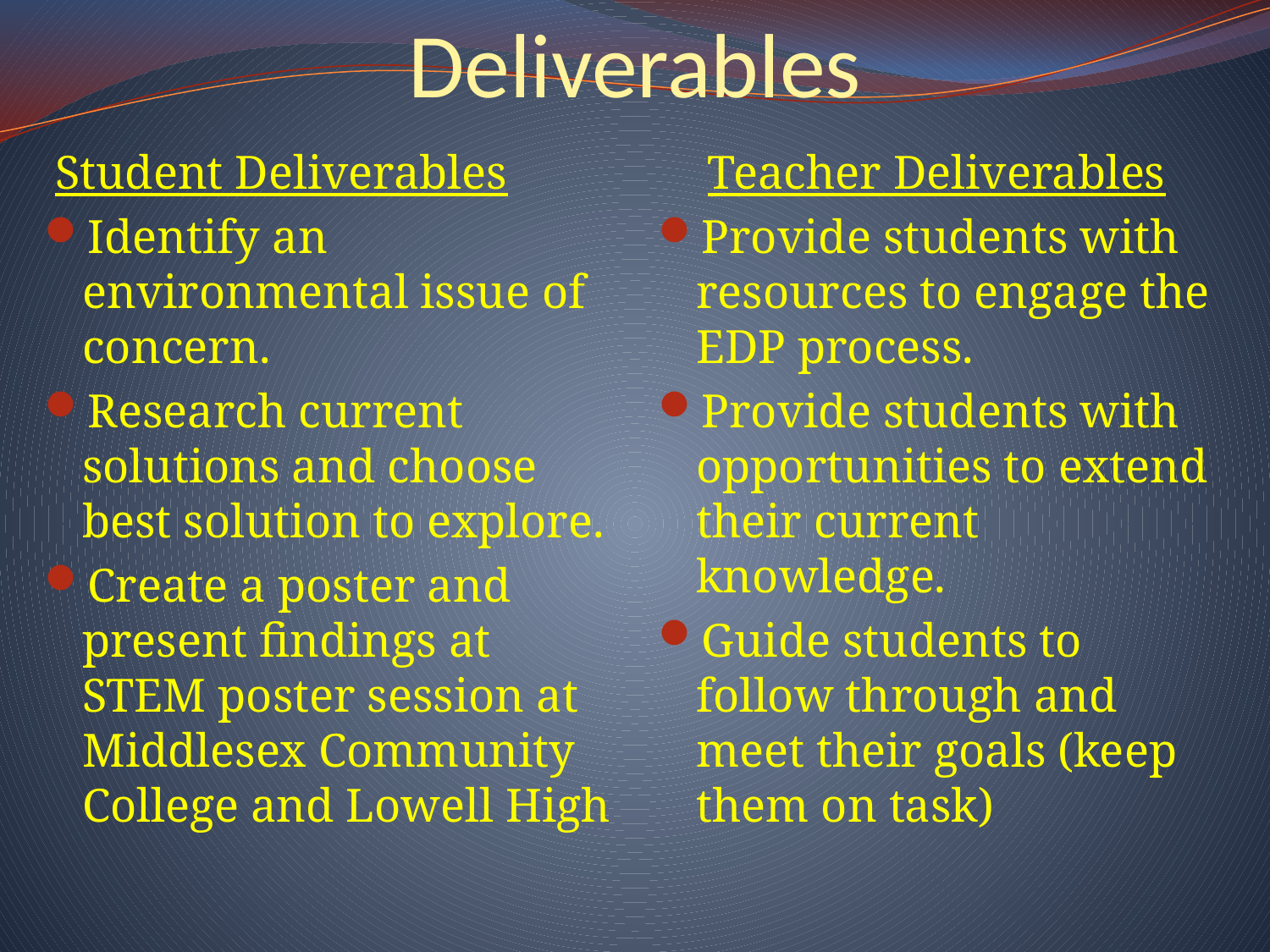

# Deliverables
Student Deliverables
Identify an environmental issue of concern.
Research current solutions and choose best solution to explore.
Create a poster and present findings at STEM poster session at Middlesex Community College and Lowell High
Teacher Deliverables
Provide students with resources to engage the EDP process.
Provide students with opportunities to extend their current knowledge.
Guide students to follow through and meet their goals (keep them on task)